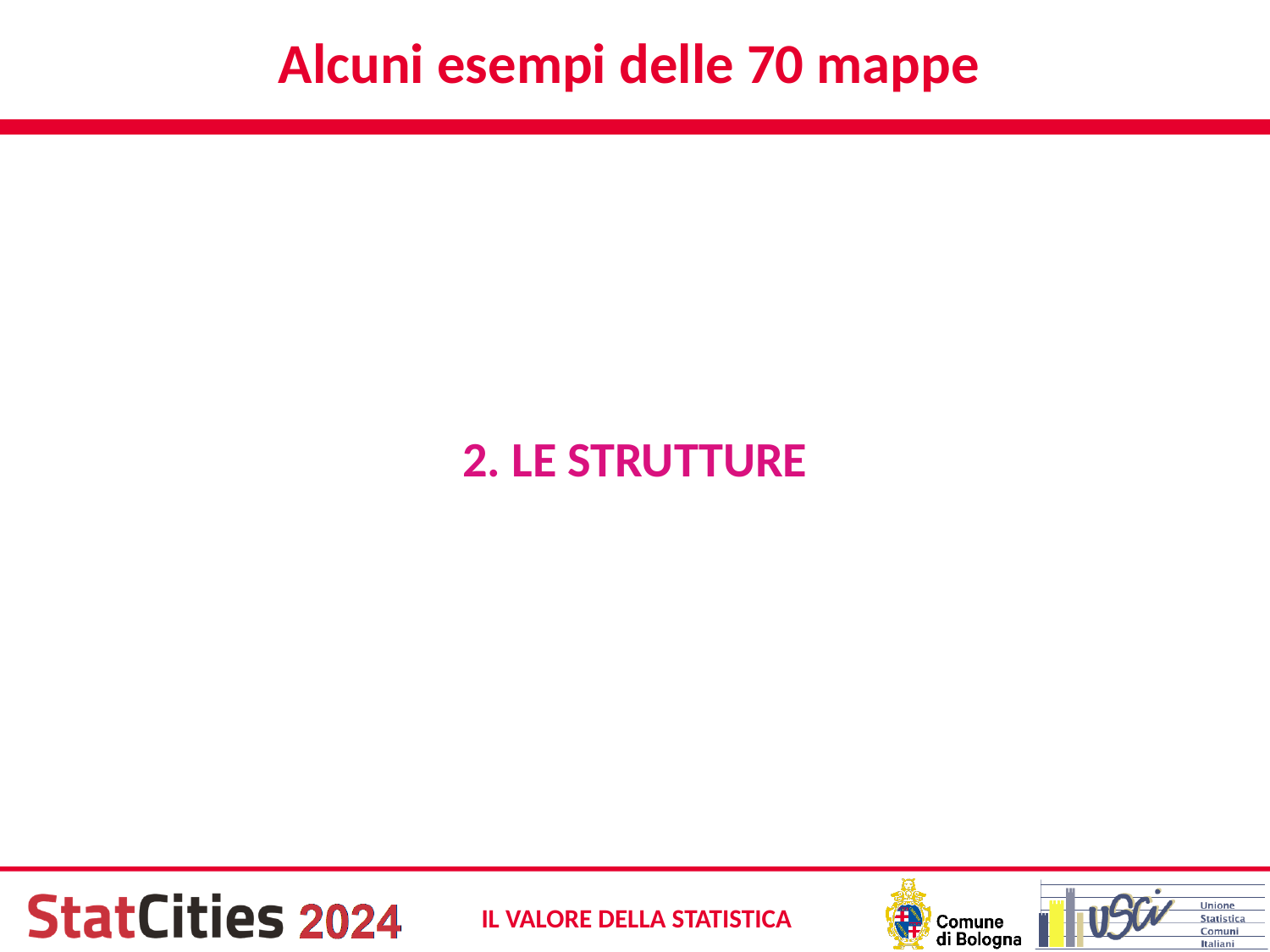

# Alcuni esempi delle 70 mappe
2. LE STRUTTURE